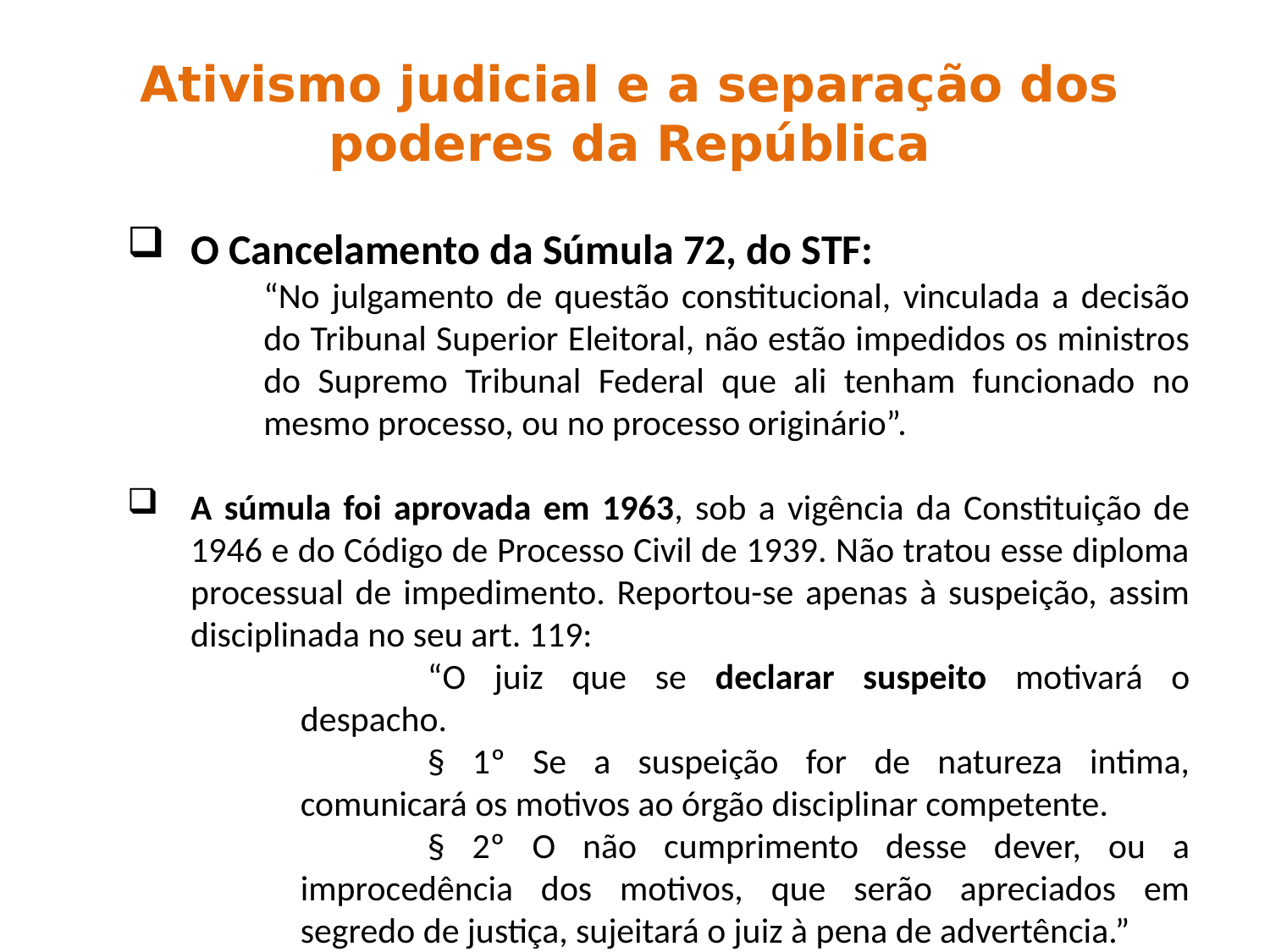

Ativismo judicial e a separação dos poderes da República
O Cancelamento da Súmula 72, do STF:
“No julgamento de questão constitucional, vinculada a decisão do Tribunal Superior Eleitoral, não estão impedidos os ministros do Supremo Tribunal Federal que ali tenham funcionado no mesmo processo, ou no processo originário”.

A súmula foi aprovada em 1963, sob a vigência da Constituição de 1946 e do Código de Processo Civil de 1939. Não tratou esse diploma processual de impedimento. Reportou-se apenas à suspeição, assim disciplinada no seu art. 119:
	“O juiz que se declarar suspeito motivará o despacho.
	§ 1º Se a suspeição for de natureza intima, comunicará os motivos ao órgão disciplinar competente.
	§ 2º O não cumprimento desse dever, ou a improcedência dos motivos, que serão apreciados em segredo de justiça, sujeitará o juiz à pena de advertência.”